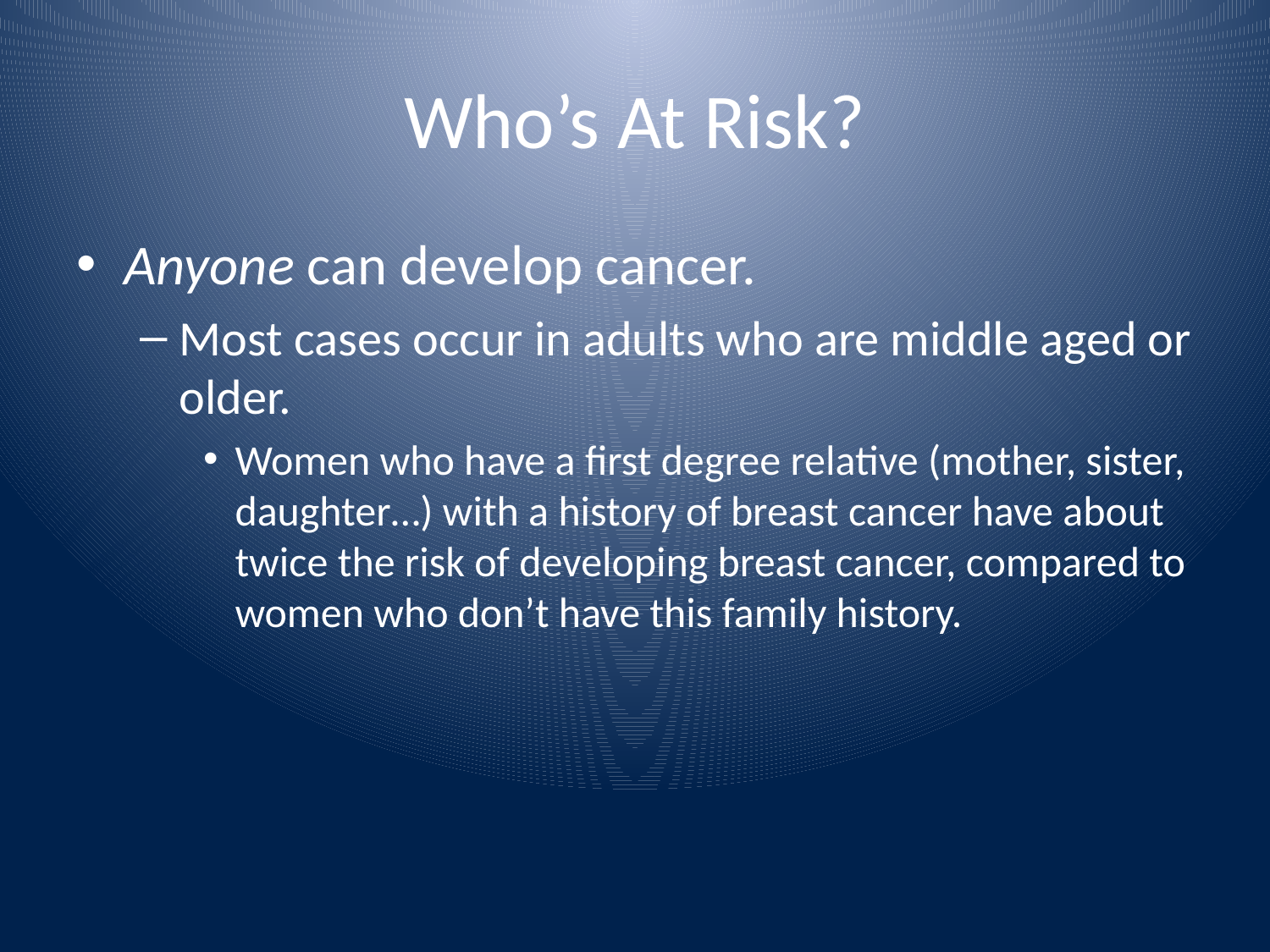

# Who’s At Risk?
Anyone can develop cancer.
Most cases occur in adults who are middle aged or older.
Women who have a first degree relative (mother, sister, daughter…) with a history of breast cancer have about twice the risk of developing breast cancer, compared to women who don’t have this family history.